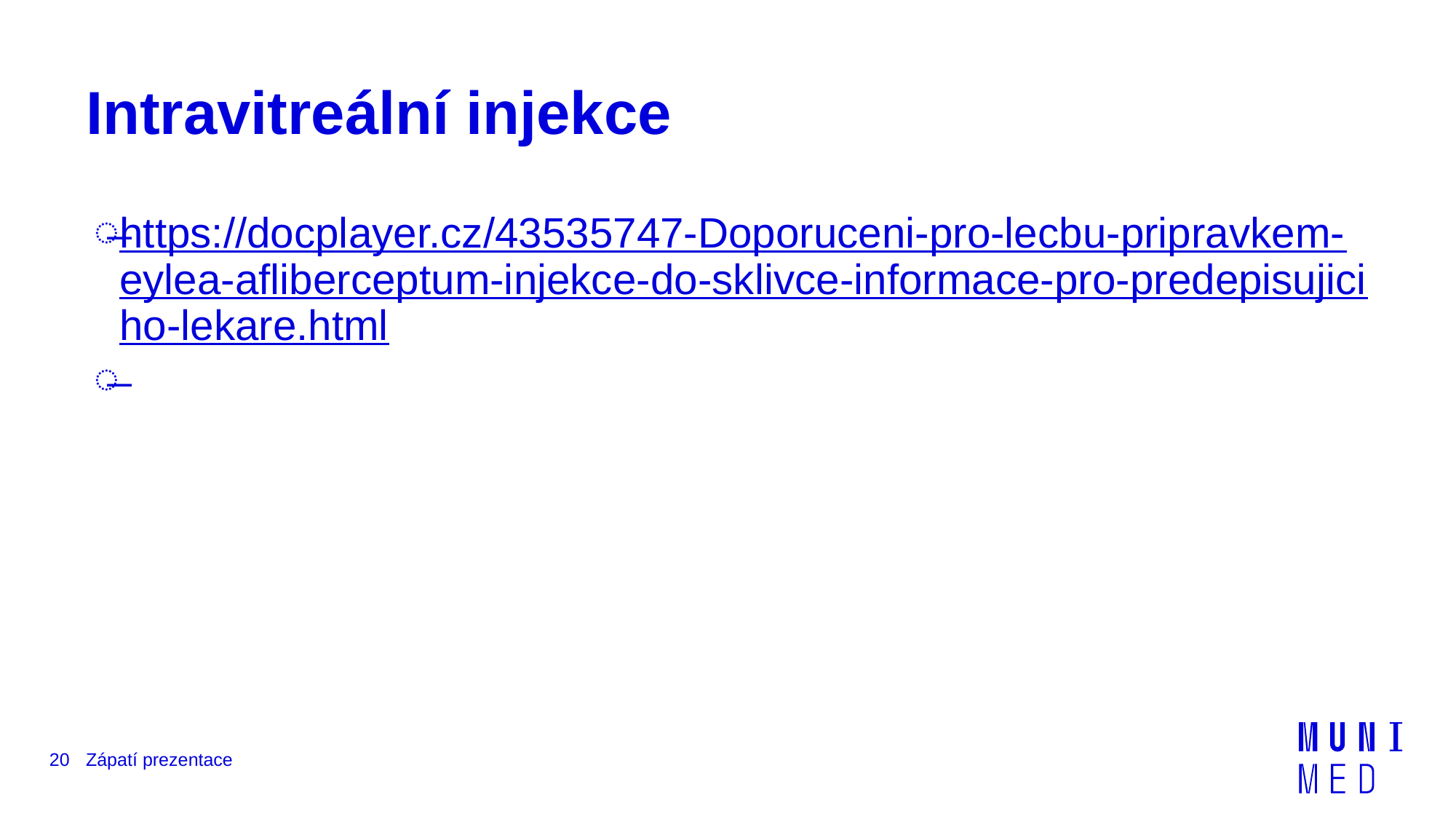

# Intravitreální injekce
https://docplayer.cz/43535747-Doporuceni-pro-lecbu-pripravkem-eylea-afliberceptum-injekce-do-sklivce-informace-pro-predepisujiciho-lekare.html

20
Zápatí prezentace